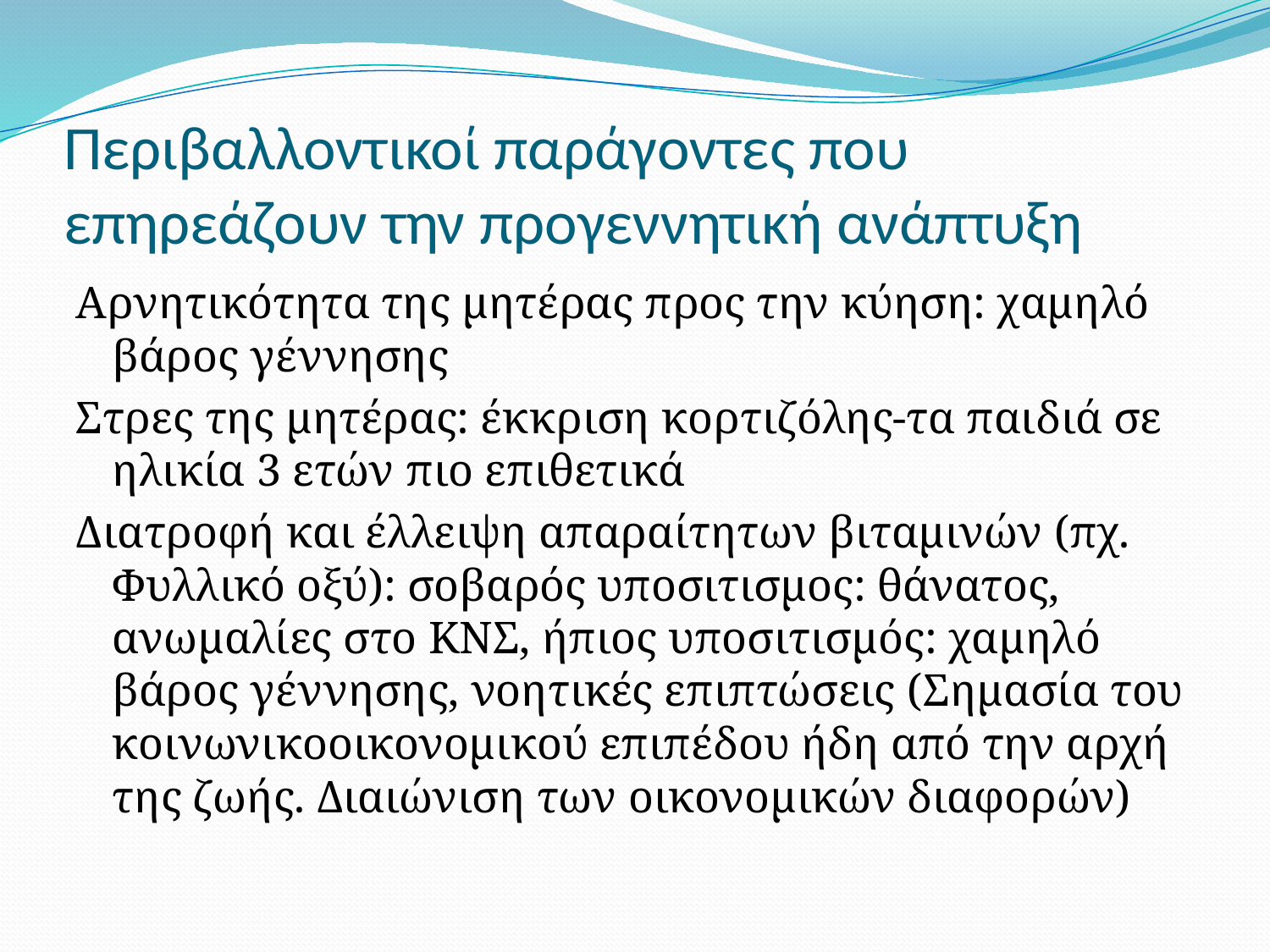

# Περιβαλλοντικοί παράγοντες που επηρεάζουν την προγεννητική ανάπτυξη
Αρνητικότητα της μητέρας προς την κύηση: χαμηλό βάρος γέννησης
Στρες της μητέρας: έκκριση κορτιζόλης-τα παιδιά σε ηλικία 3 ετών πιο επιθετικά
Διατροφή και έλλειψη απαραίτητων βιταμινών (πχ. Φυλλικό οξύ): σοβαρός υποσιτισμος: θάνατος, ανωμαλίες στο ΚΝΣ, ήπιος υποσιτισμός: χαμηλό βάρος γέννησης, νοητικές επιπτώσεις (Σημασία του κοινωνικοοικονομικού επιπέδου ήδη από την αρχή της ζωής. Διαιώνιση των οικονομικών διαφορών)